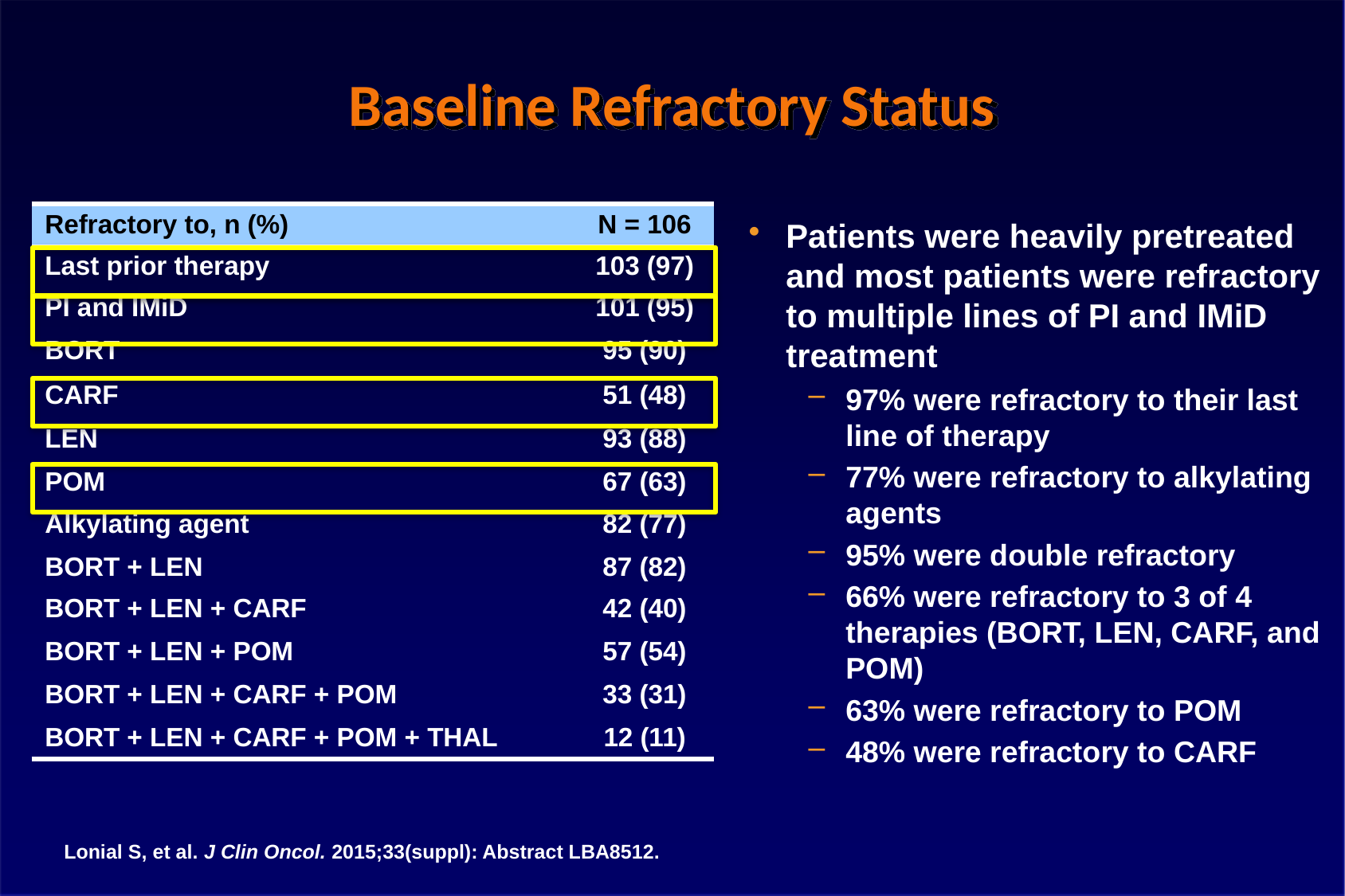

# Baseline Refractory Status
| Refractory to, n (%) | N = 106 |
| --- | --- |
| Last prior therapy | 103 (97) |
| PI and IMiD | 101 (95) |
| BORT | 95 (90) |
| CARF | 51 (48) |
| LEN | 93 (88) |
| POM | 67 (63) |
| Alkylating agent | 82 (77) |
| BORT + LEN | 87 (82) |
| BORT + LEN + CARF | 42 (40) |
| BORT + LEN + POM | 57 (54) |
| BORT + LEN + CARF + POM | 33 (31) |
| BORT + LEN + CARF + POM + THAL | 12 (11) |
Patients were heavily pretreated and most patients were refractory to multiple lines of PI and IMiD treatment
97% were refractory to their last line of therapy
77% were refractory to alkylating agents
95% were double refractory
66% were refractory to 3 of 4 therapies (BORT, LEN, CARF, and POM)
63% were refractory to POM
48% were refractory to CARF

Lonial S, et al. J Clin Oncol. 2015;33(suppl): Abstract LBA8512.